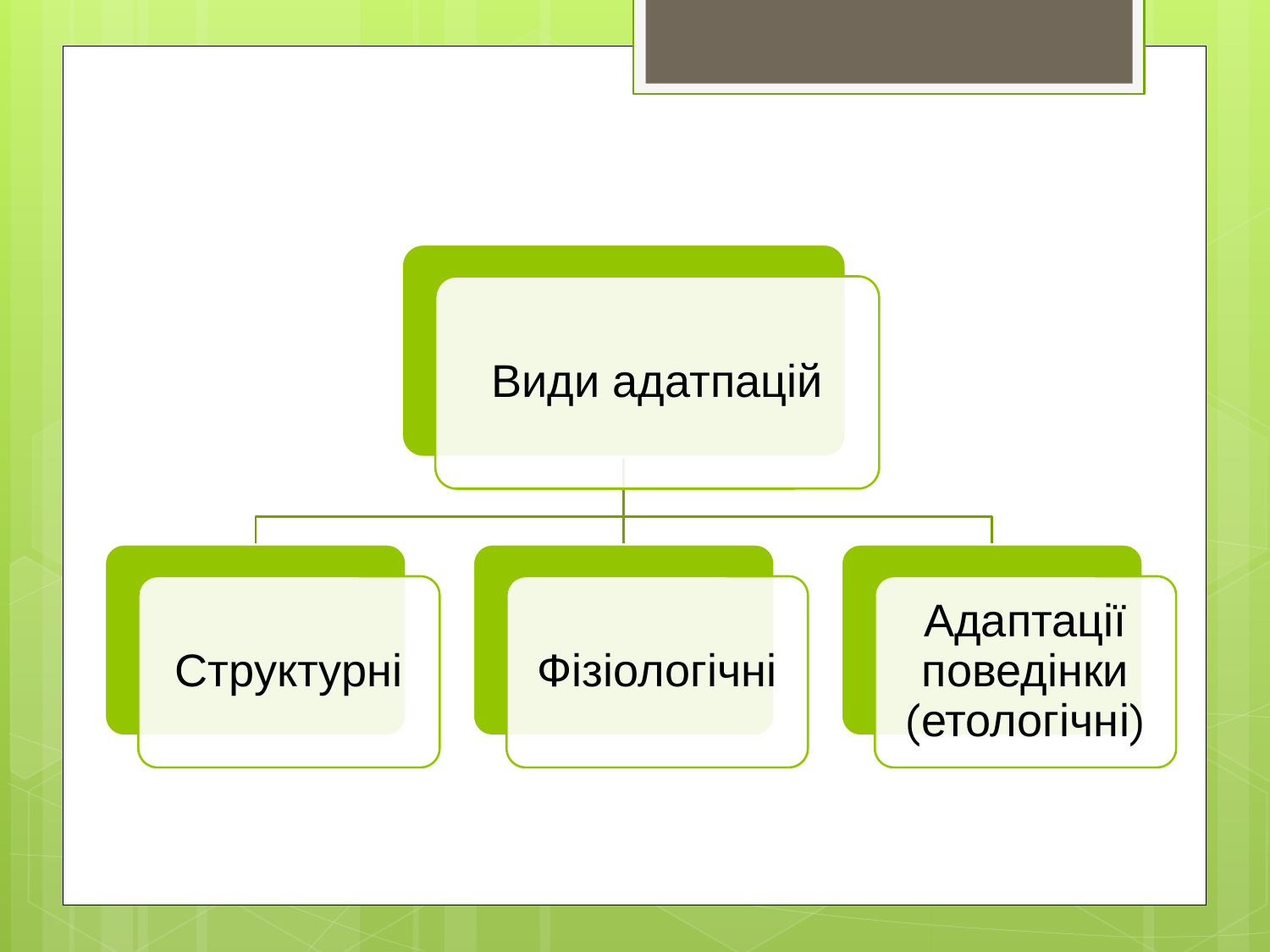

Види адатпацій
Структурні
Фізіологічні
Адаптації поведінки (етологічні)